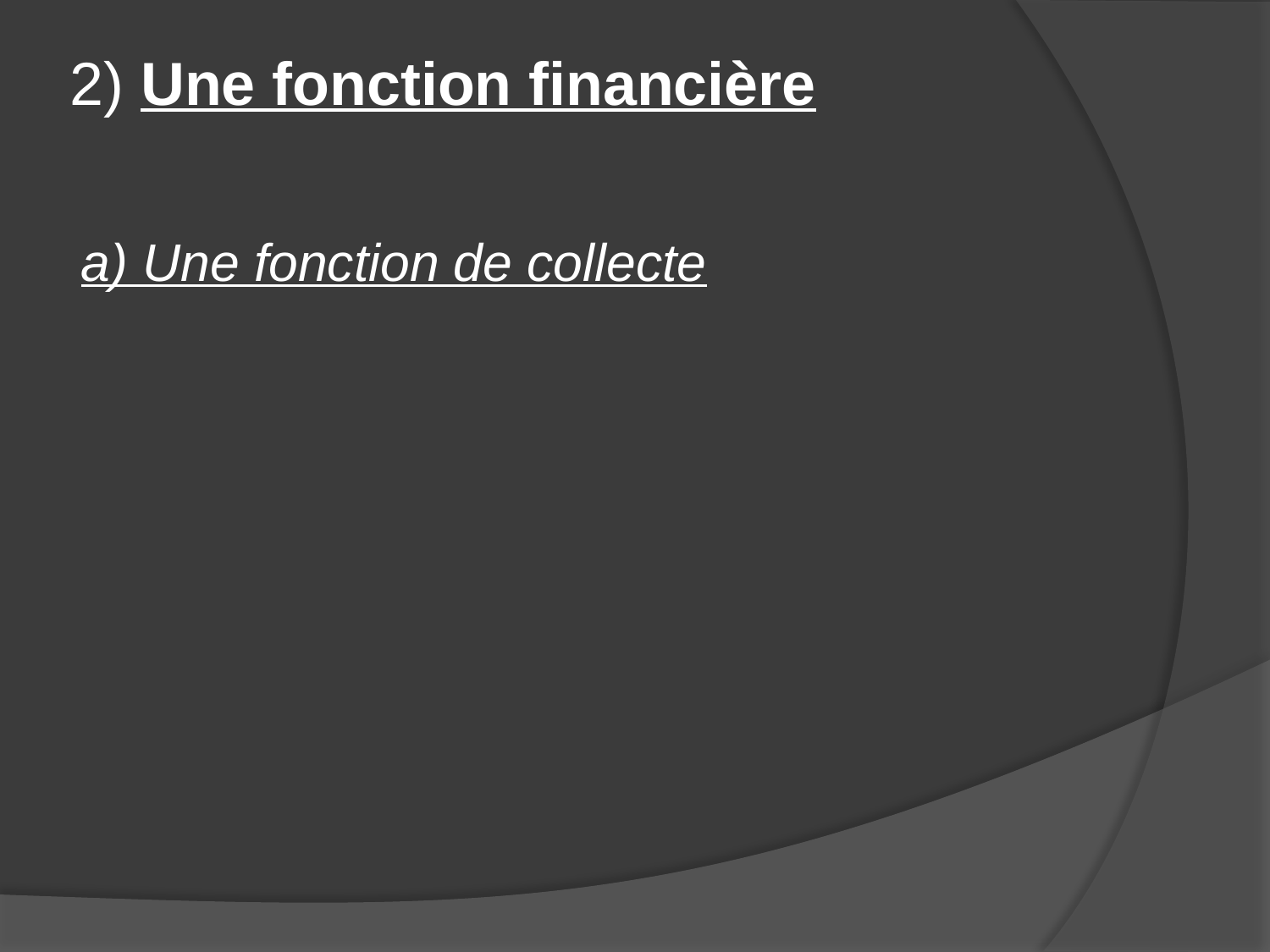

# 2) Une fonction financière
a) Une fonction de collecte